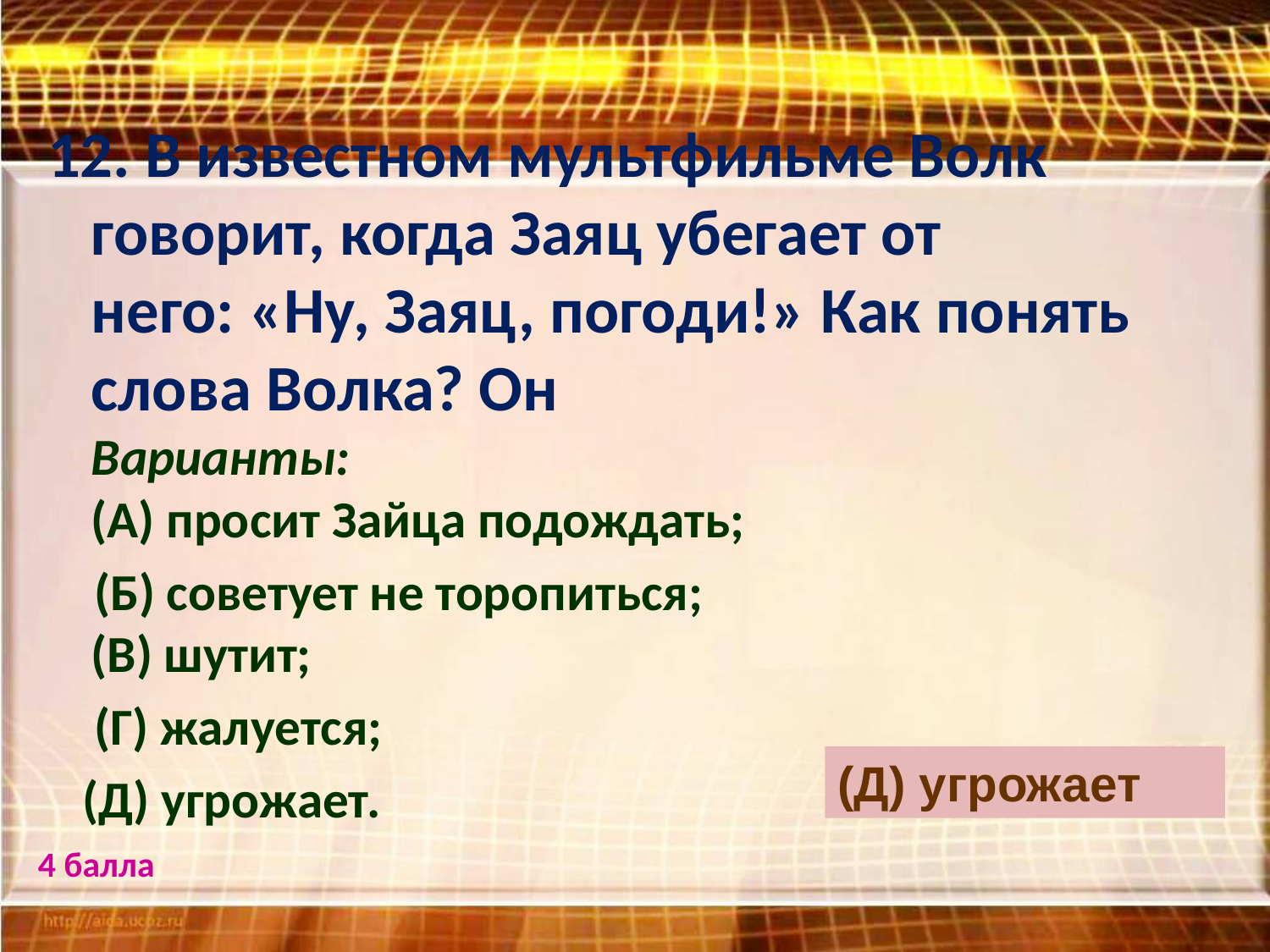

12. В известном мультфильме Волк говорит, когда Заяц убегает от
него: «Ну, Заяц, погоди!» Как понять слова Волка? Он
Варианты:
(А) просит Зайца подождать;
    (Б) советует не торопиться;
(В) шутит;
    (Г) жалуется;
   (Д) угрожает.
(Д) угрожает
4 балла